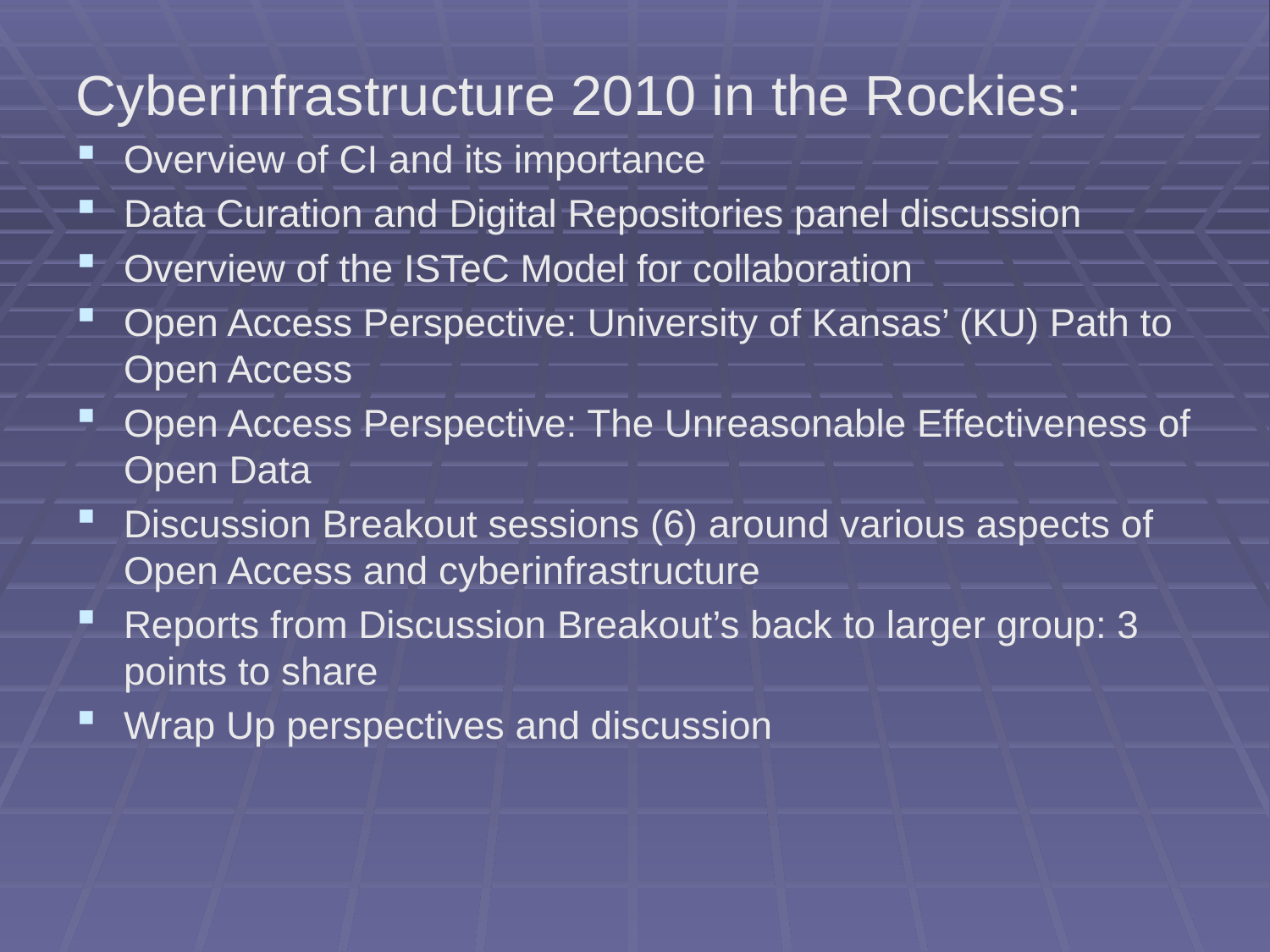

Cyberinfrastructure 2010 in the Rockies:
Overview of CI and its importance
Data Curation and Digital Repositories panel discussion
Overview of the ISTeC Model for collaboration
Open Access Perspective: University of Kansas’ (KU) Path to Open Access
Open Access Perspective: The Unreasonable Effectiveness of Open Data
Discussion Breakout sessions (6) around various aspects of Open Access and cyberinfrastructure
Reports from Discussion Breakout’s back to larger group: 3 points to share
Wrap Up perspectives and discussion